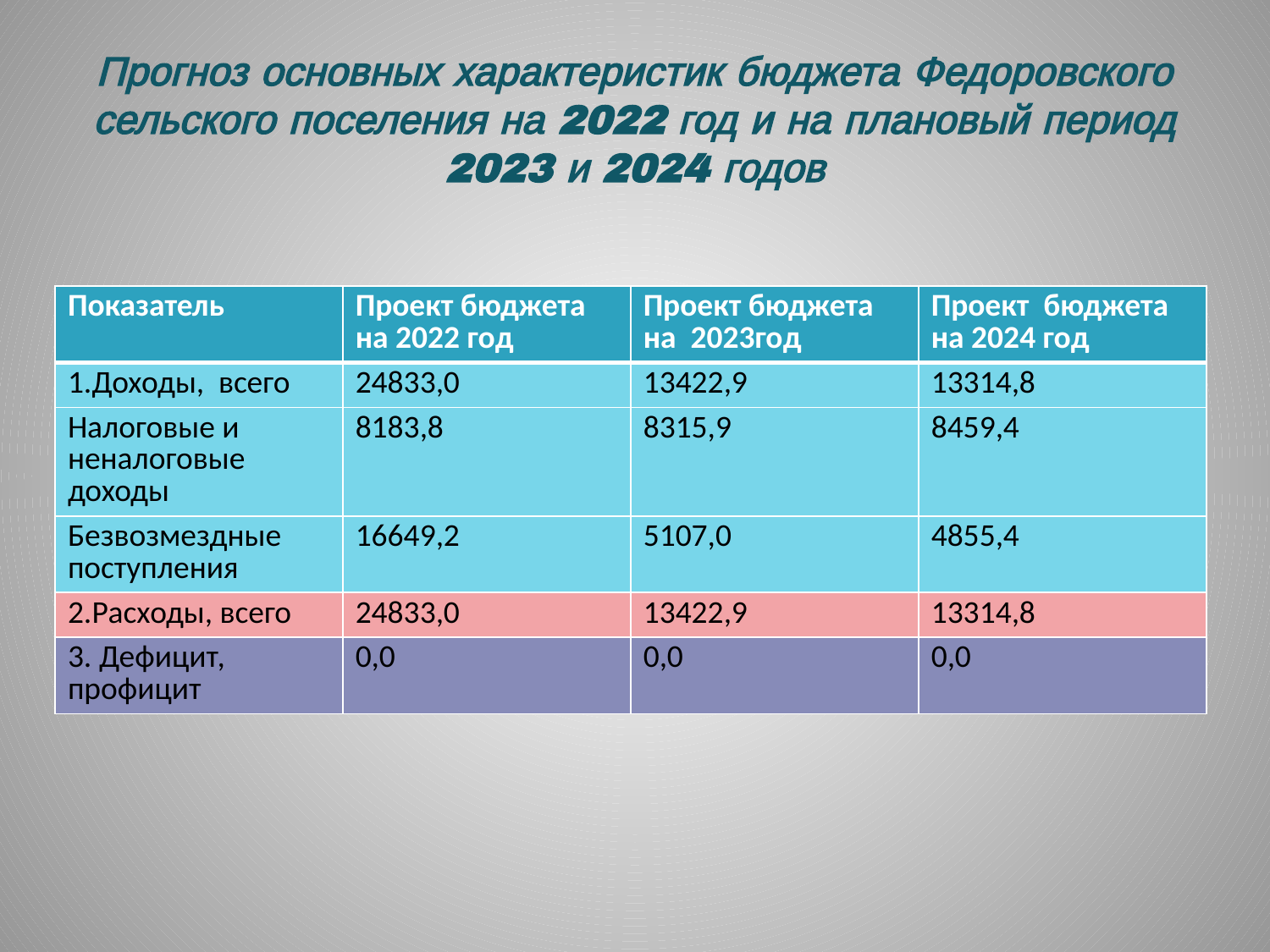

# Прогноз основных характеристик бюджета Федоровского сельского поселения на 2022 год и на плановый период 2023 и 2024 годов
| Показатель | Проект бюджета на 2022 год | Проект бюджета на 2023год | Проект бюджета на 2024 год |
| --- | --- | --- | --- |
| 1.Доходы, всего | 24833,0 | 13422,9 | 13314,8 |
| Налоговые и неналоговые доходы | 8183,8 | 8315,9 | 8459,4 |
| Безвозмездные поступления | 16649,2 | 5107,0 | 4855,4 |
| 2.Расходы, всего | 24833,0 | 13422,9 | 13314,8 |
| 3. Дефицит, профицит | 0,0 | 0,0 | 0,0 |